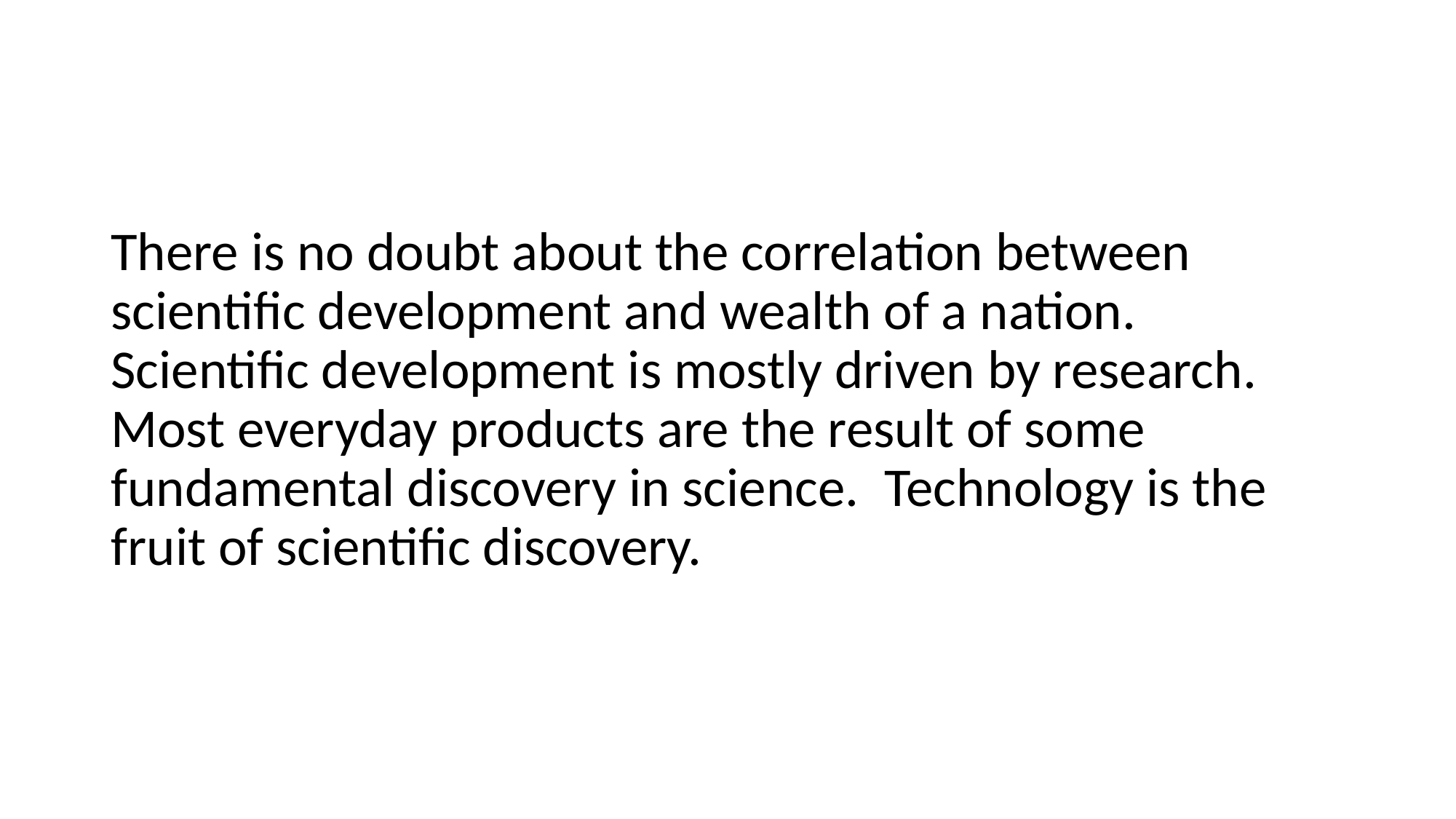

#
There is no doubt about the correlation between scientific development and wealth of a nation.  Scientific development is mostly driven by research.  Most everyday products are the result of some fundamental discovery in science.  Technology is the fruit of scientific discovery.